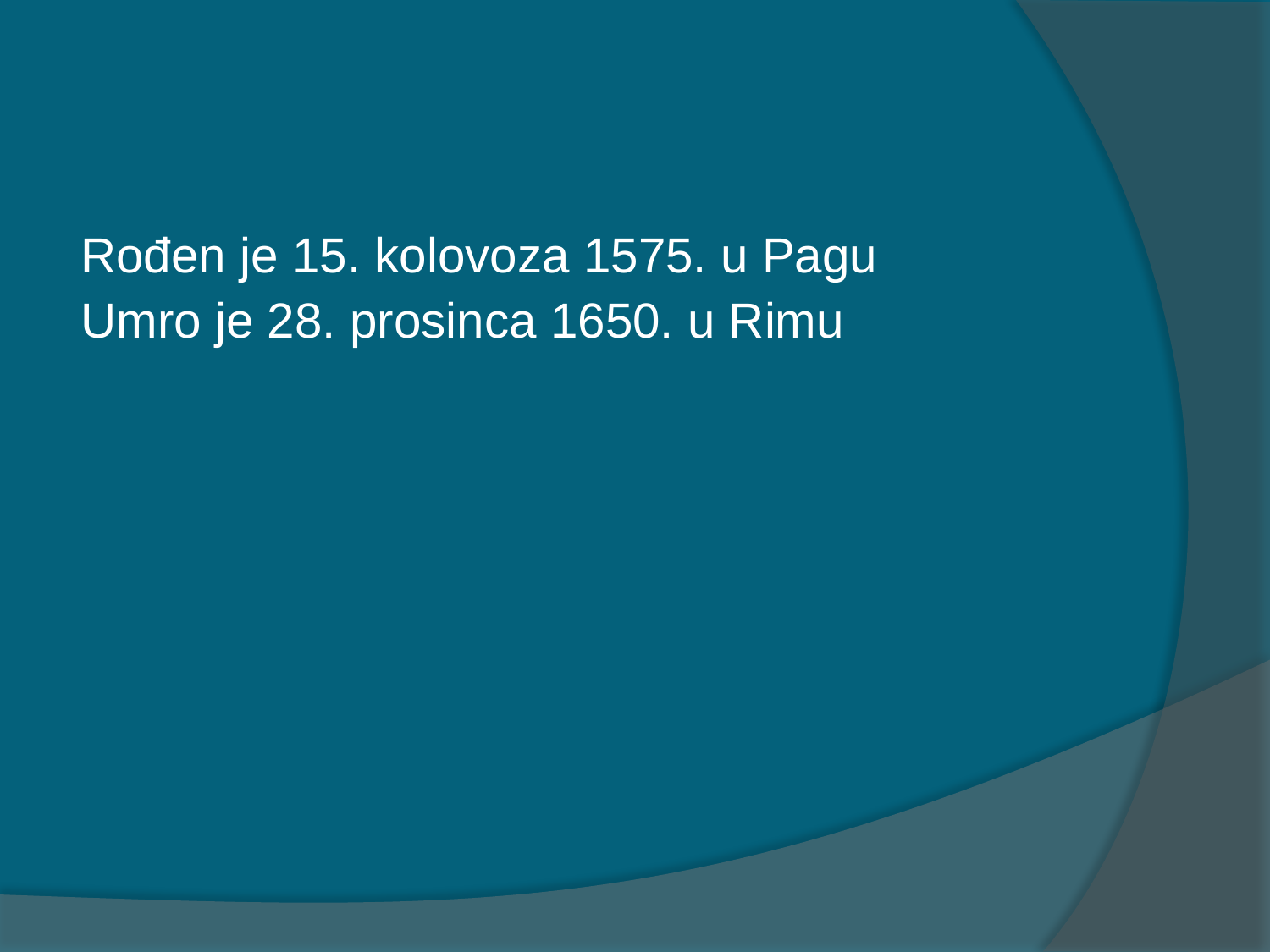

#
Rođen je 15. kolovoza 1575. u Pagu
Umro je 28. prosinca 1650. u Rimu